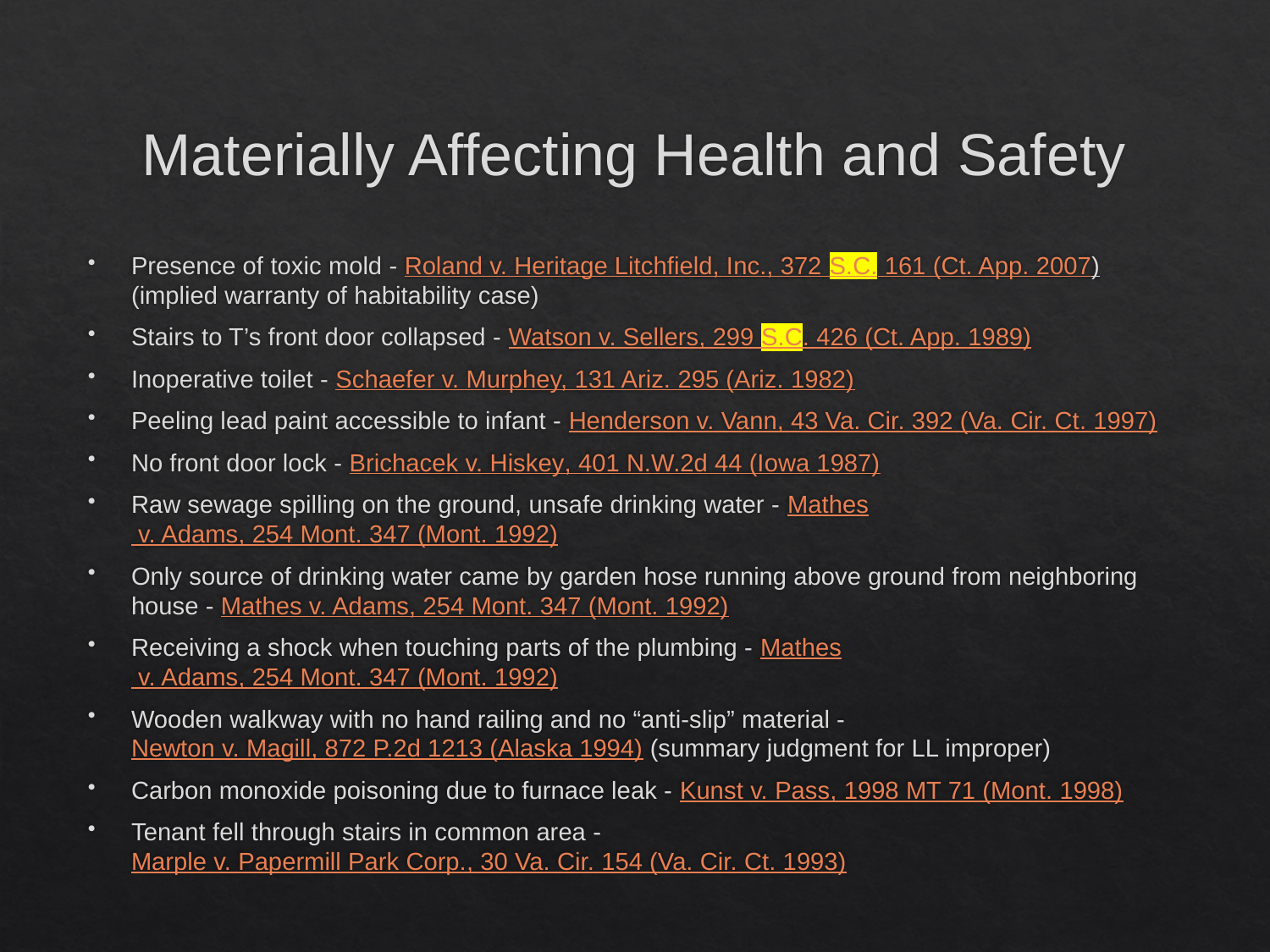

# Materially Affecting Health and Safety
Presence of toxic mold - Roland v. Heritage Litchfield, Inc., 372 S.C. 161 (Ct. App. 2007) (implied warranty of habitability case)
Stairs to T’s front door collapsed - Watson v. Sellers, 299 S.C. 426 (Ct. App. 1989)
Inoperative toilet - Schaefer v. Murphey, 131 Ariz. 295 (Ariz. 1982)
Peeling lead paint accessible to infant - Henderson v. Vann, 43 Va. Cir. 392 (Va. Cir. Ct. 1997)
No front door lock - Brichacek v. Hiskey, 401 N.W.2d 44 (Iowa 1987)
Raw sewage spilling on the ground, unsafe drinking water - Mathes v. Adams, 254 Mont. 347 (Mont. 1992)
Only source of drinking water came by garden hose running above ground from neighboring house - Mathes v. Adams, 254 Mont. 347 (Mont. 1992)
Receiving a shock when touching parts of the plumbing - Mathes v. Adams, 254 Mont. 347 (Mont. 1992)
Wooden walkway with no hand railing and no “anti-slip” material - Newton v. Magill, 872 P.2d 1213 (Alaska 1994) (summary judgment for LL improper)
Carbon monoxide poisoning due to furnace leak - Kunst v. Pass, 1998 MT 71 (Mont. 1998)
Tenant fell through stairs in common area - Marple v. Papermill Park Corp., 30 Va. Cir. 154 (Va. Cir. Ct. 1993)